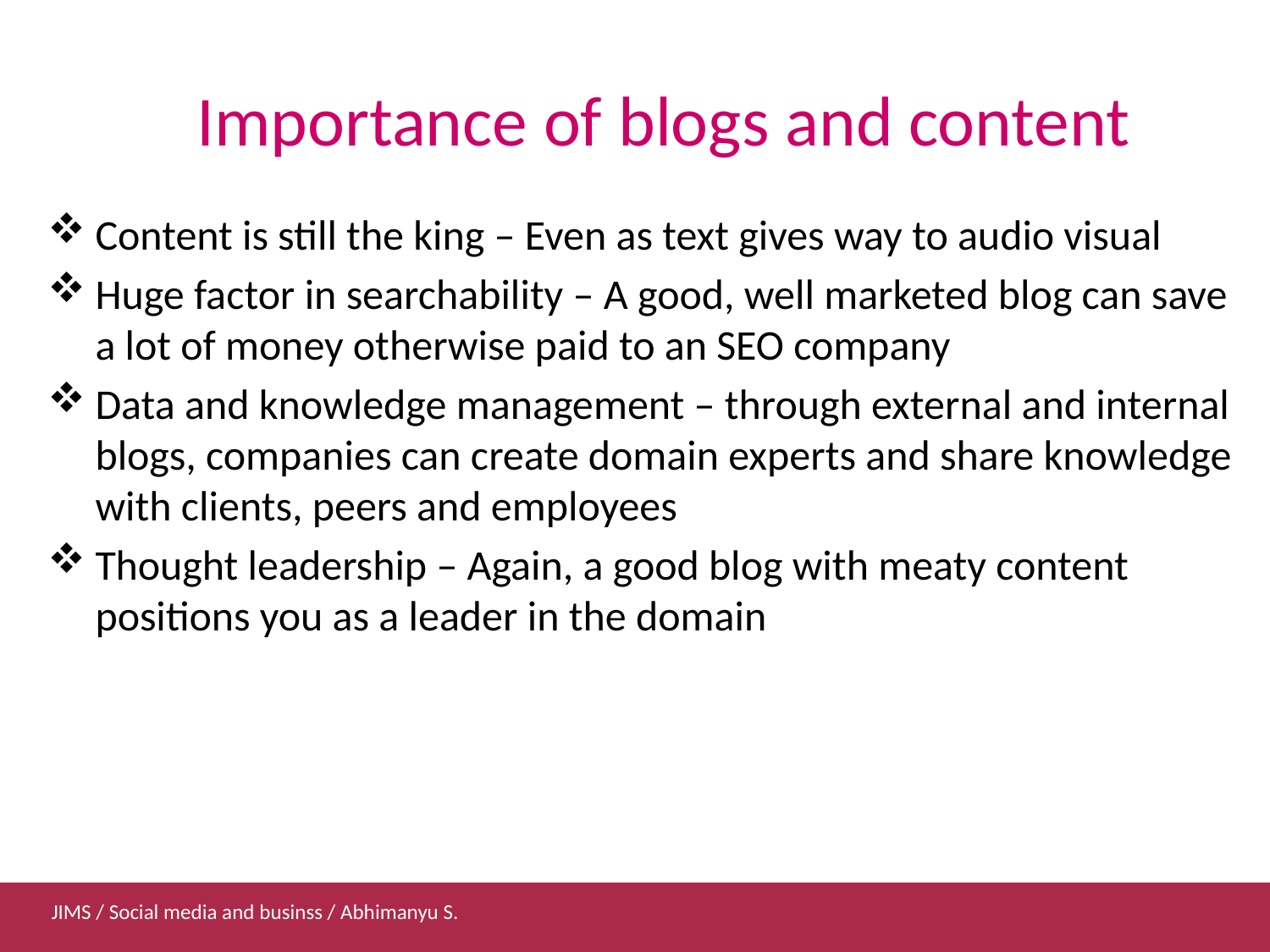

# Importance of blogs and content
Content is still the king – Even as text gives way to audio visual
Huge factor in searchability – A good, well marketed blog can save a lot of money otherwise paid to an SEO company
Data and knowledge management – through external and internal blogs, companies can create domain experts and share knowledge with clients, peers and employees
Thought leadership – Again, a good blog with meaty content positions you as a leader in the domain

JIMS / Social media and businss / Abhimanyu S.